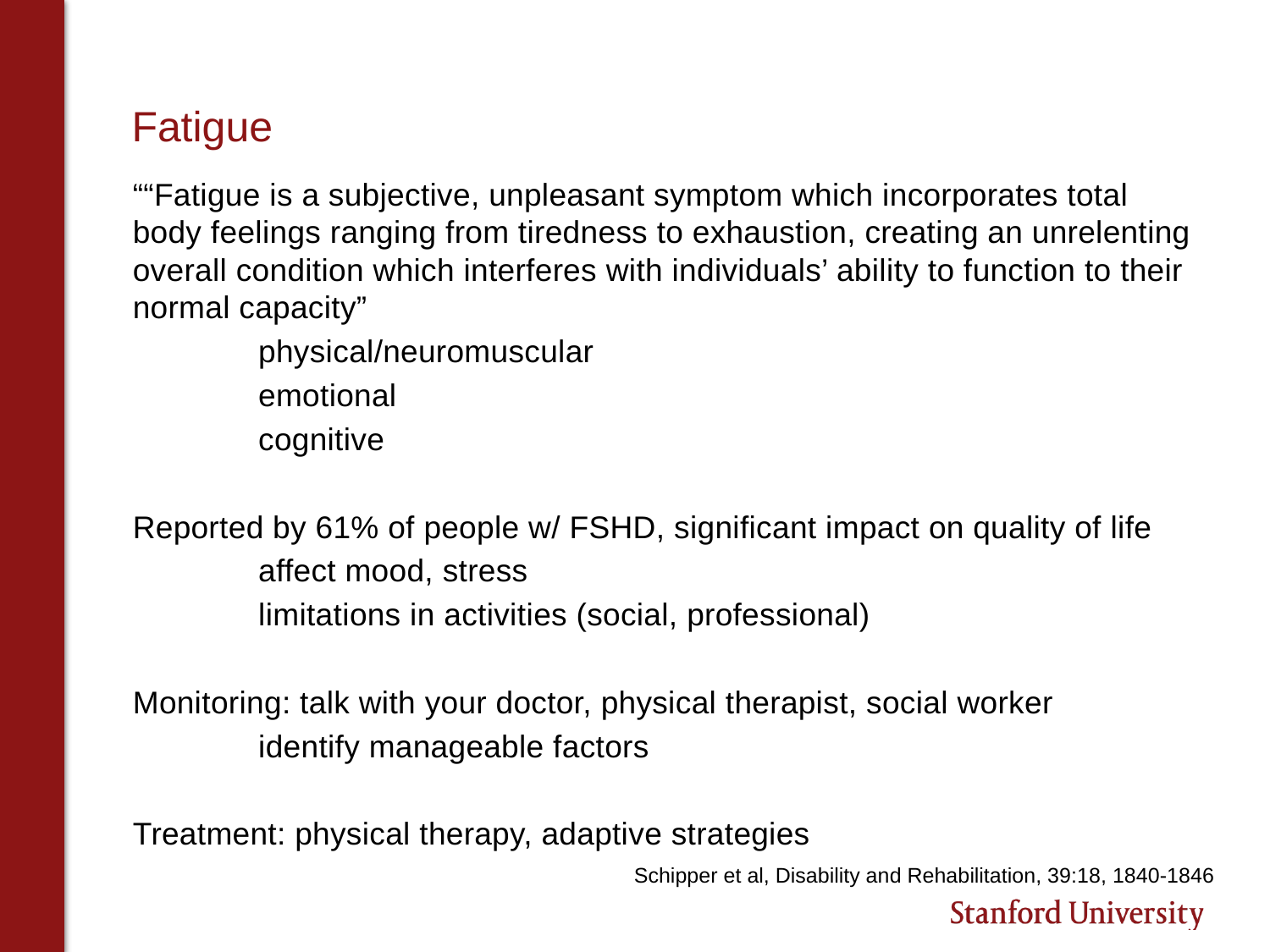

# Fatigue
““Fatigue is a subjective, unpleasant symptom which incorporates total body feelings ranging from tiredness to exhaustion, creating an unrelenting overall condition which interferes with individuals’ ability to function to their normal capacity”
	physical/neuromuscular
	emotional
	cognitive

Reported by 61% of people w/ FSHD, significant impact on quality of life
	affect mood, stress
	limitations in activities (social, professional)

Monitoring: talk with your doctor, physical therapist, social worker
	identify manageable factors

Treatment: physical therapy, adaptive strategies

Schipper et al, Disability and Rehabilitation, 39:18, 1840-1846